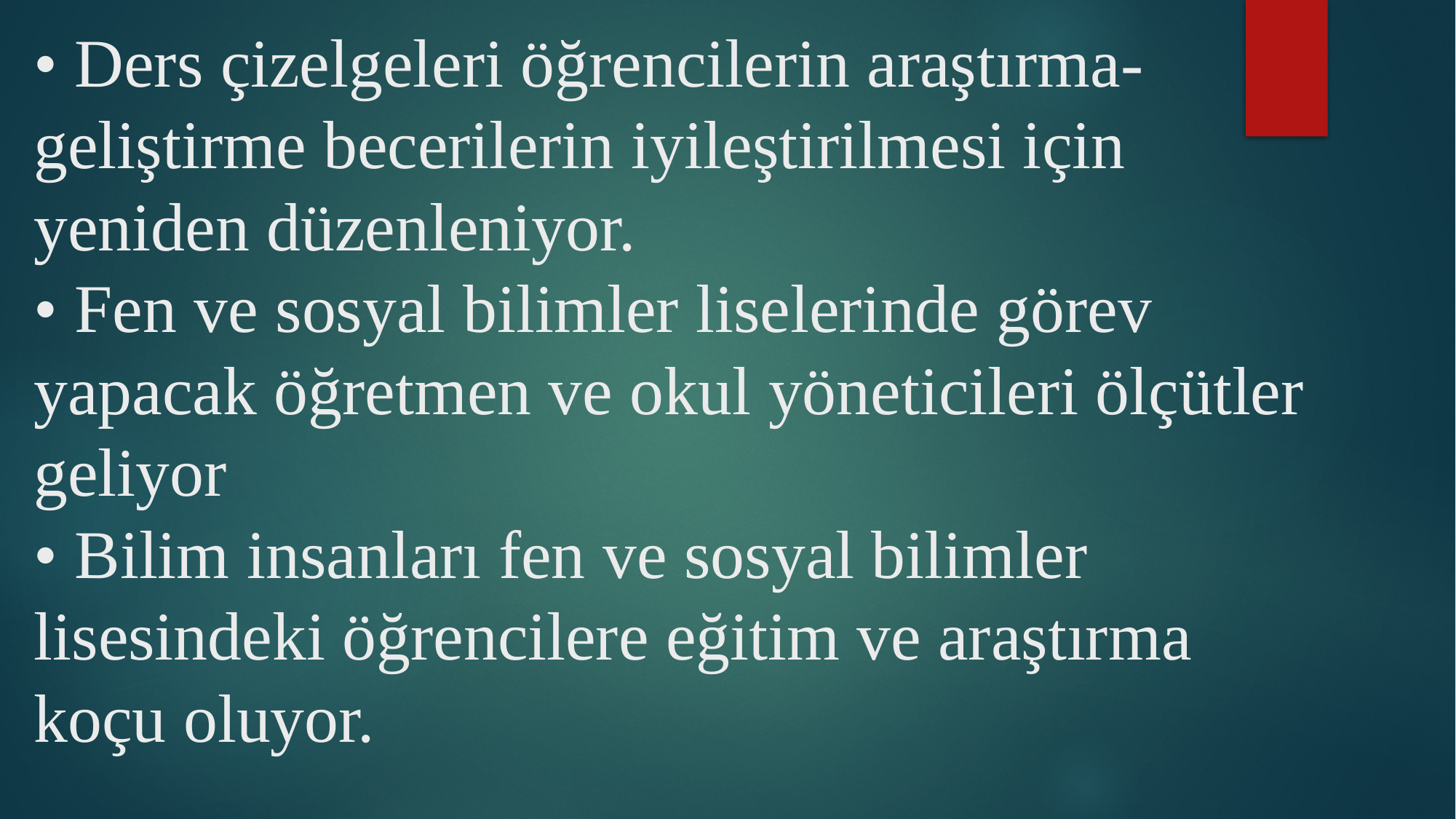

# • Ders çizelgeleri öğrencilerin araştırma-geliştirme becerilerin iyileştirilmesi için yeniden düzenleniyor.  • Fen ve sosyal bilimler liselerinde görev yapacak öğretmen ve okul yöneticileri ölçütler geliyor  • Bilim insanları fen ve sosyal bilimler lisesindeki öğrencilere eğitim ve araştırma koçu oluyor.